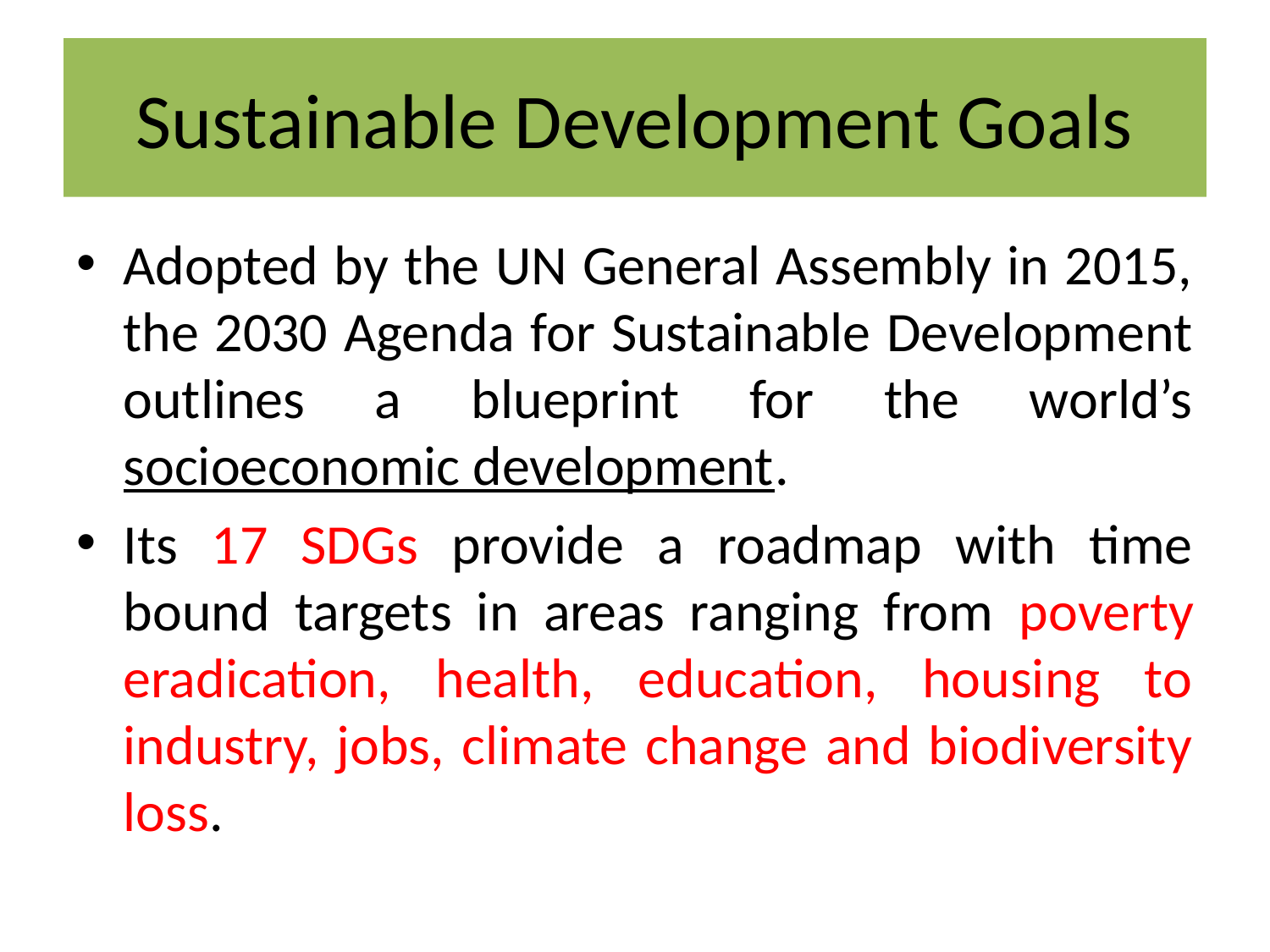

# Sustainable Development Goals
Adopted by the UN General Assembly in 2015, the 2030 Agenda for Sustainable Development outlines a blueprint for the world’s socioeconomic development.
Its 17 SDGs provide a roadmap with time bound targets in areas ranging from poverty eradication, health, education, housing to industry, jobs, climate change and biodiversity loss.